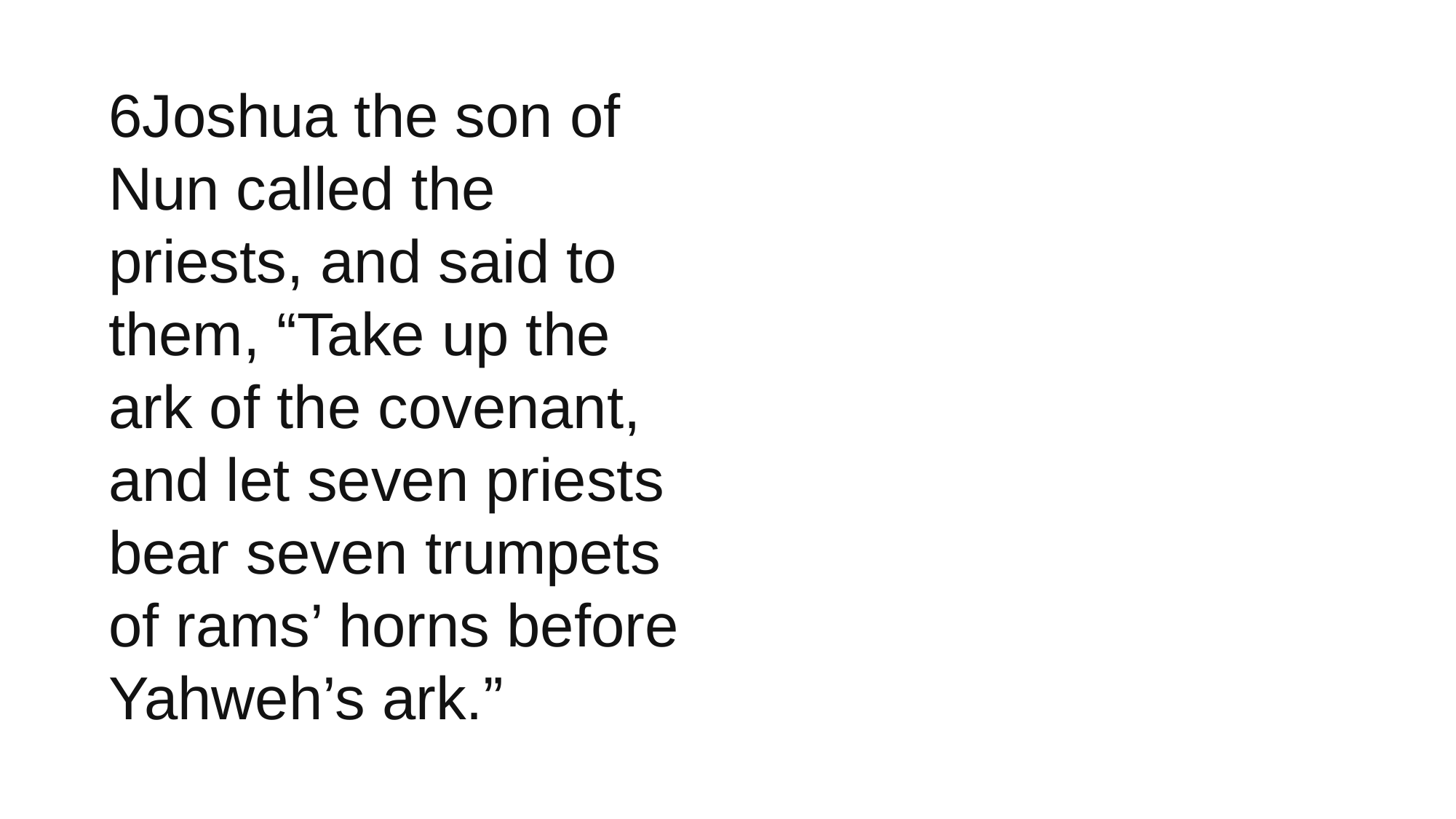

6Joshua the son of Nun called the priests, and said to them, “Take up the ark of the covenant, and let seven priests bear seven trumpets of rams’ horns before Yahweh’s ark.”